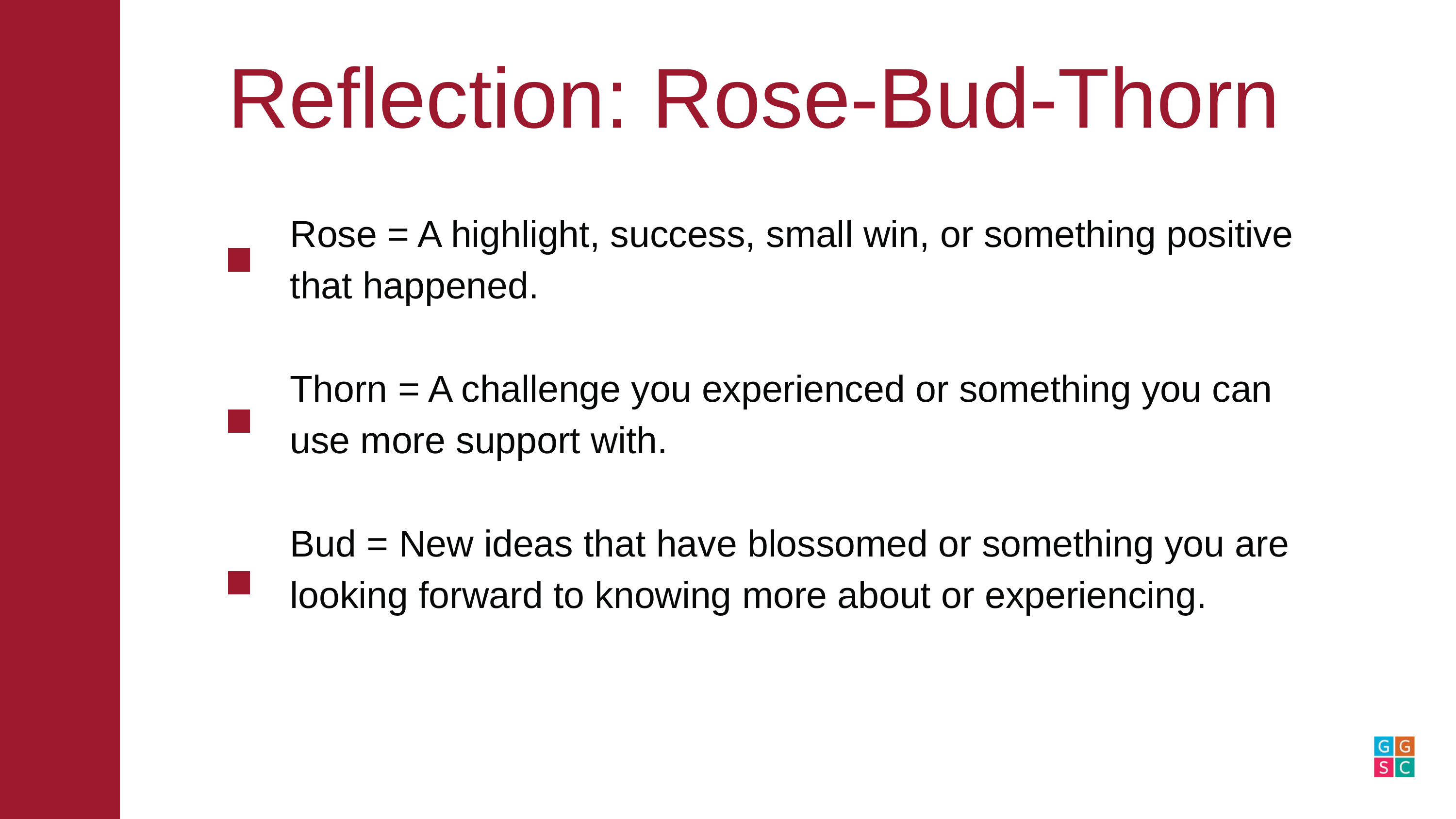

Reflection: Rose-Bud-Thorn

Rose = A highlight, success, small win, or something positive that happened.

Thorn = A challenge you experienced or something you can use more support with.

Bud = New ideas that have blossomed or something you are looking forward to knowing more about or experiencing.